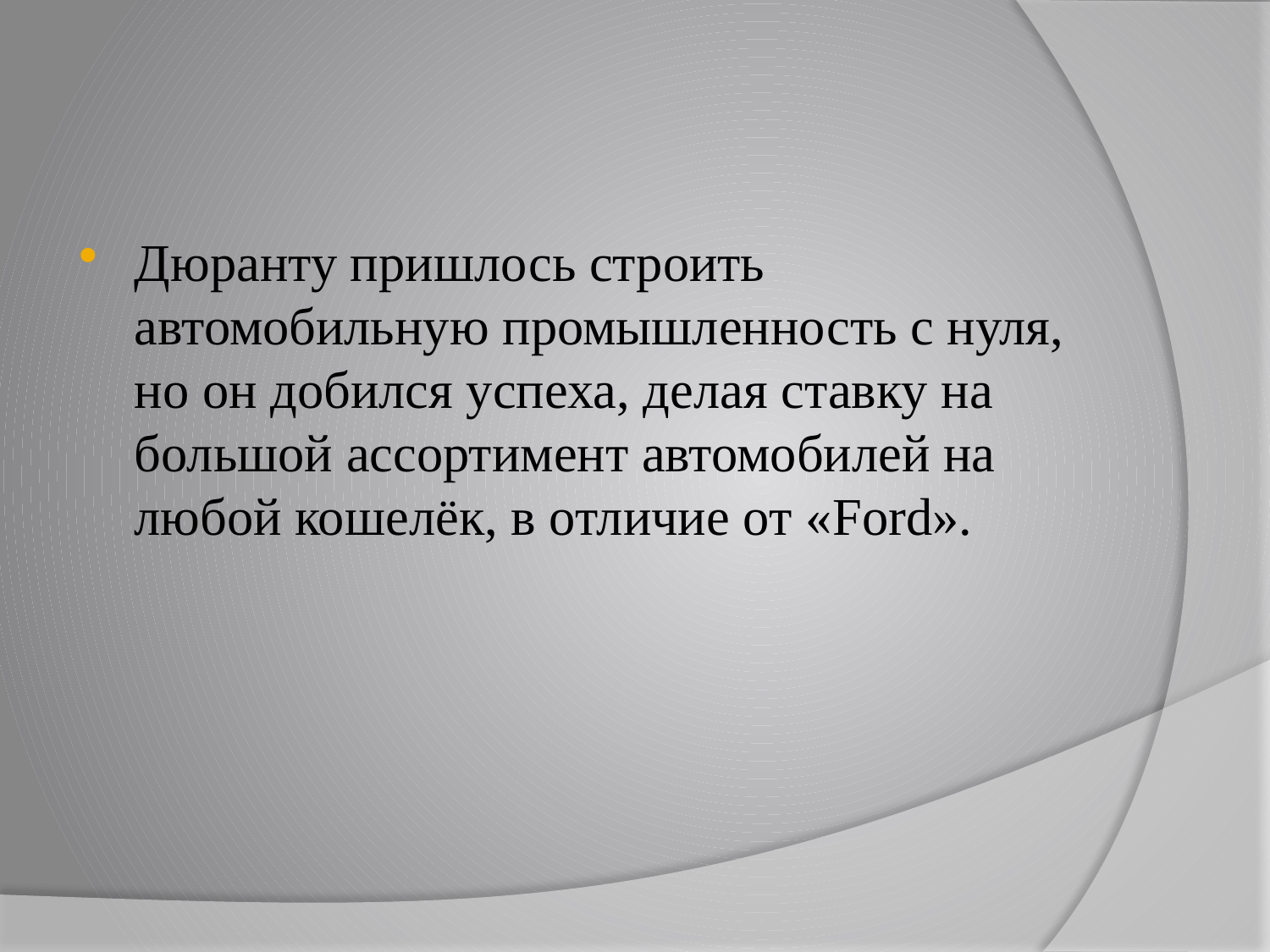

#
Дюранту пришлось строить автомобильную промышленность с нуля, но он добился успеха, делая ставку на большой ассортимент автомобилей на любой кошелёк, в отличие от «Ford».